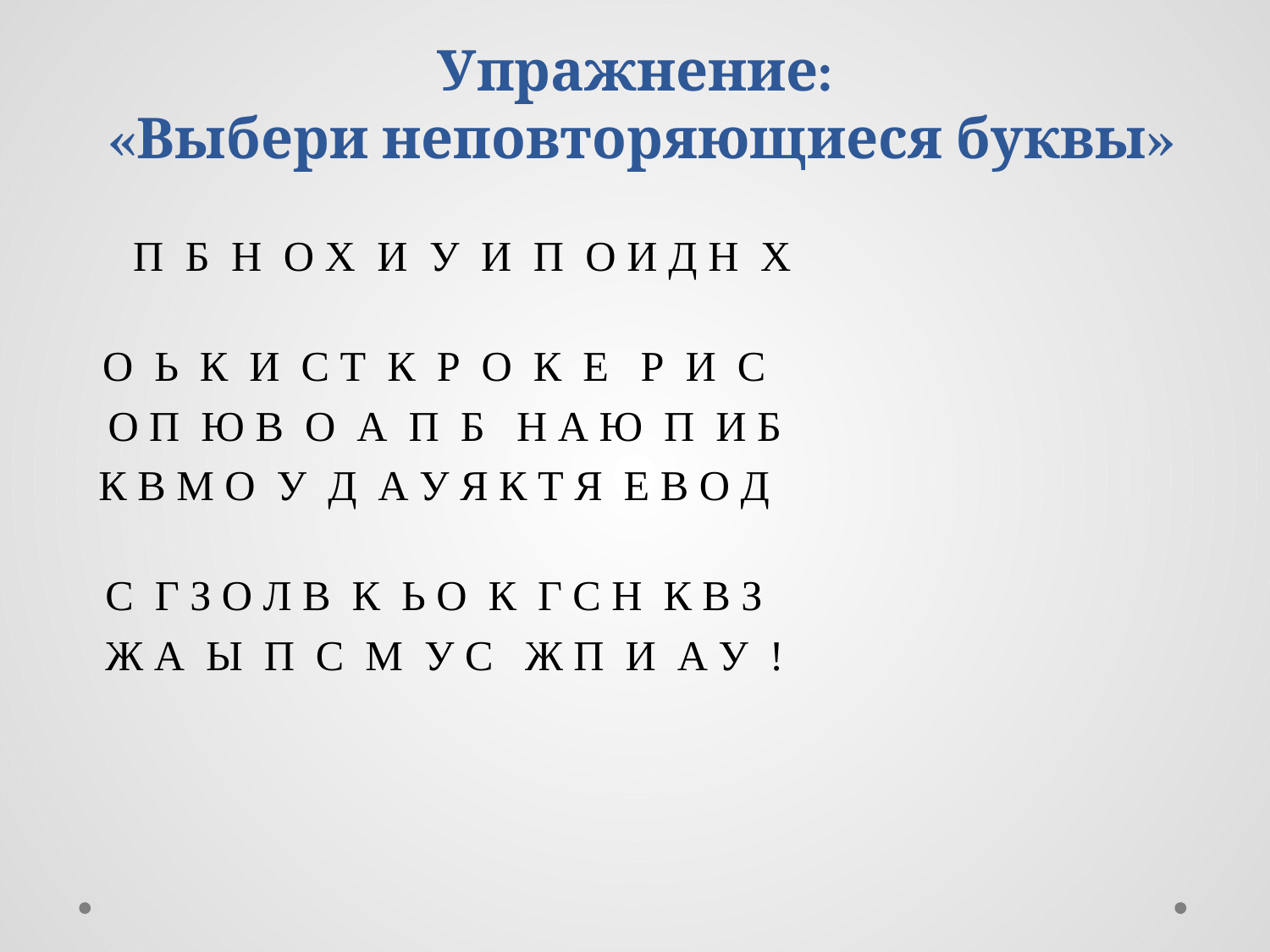

# Упражнение: «Выбери неповторяющиеся буквы»
       П  Б  Н  О Х  И  У  И  П  О И Д Н  Х
  О  Ь  К  И  С Т  К  Р  О  К  Е   Р  И  С
  О П  Ю В  О  А  П  Б   Н А Ю  П  И Б
  К В М О  У  Д  А У Я К Т Я  Е В О Д
С  Г З О Л В  К  Ь О  К  Г С Н  К В З
  Ж А  Ы  П  С  М  У С   Ж П  И  А У  !